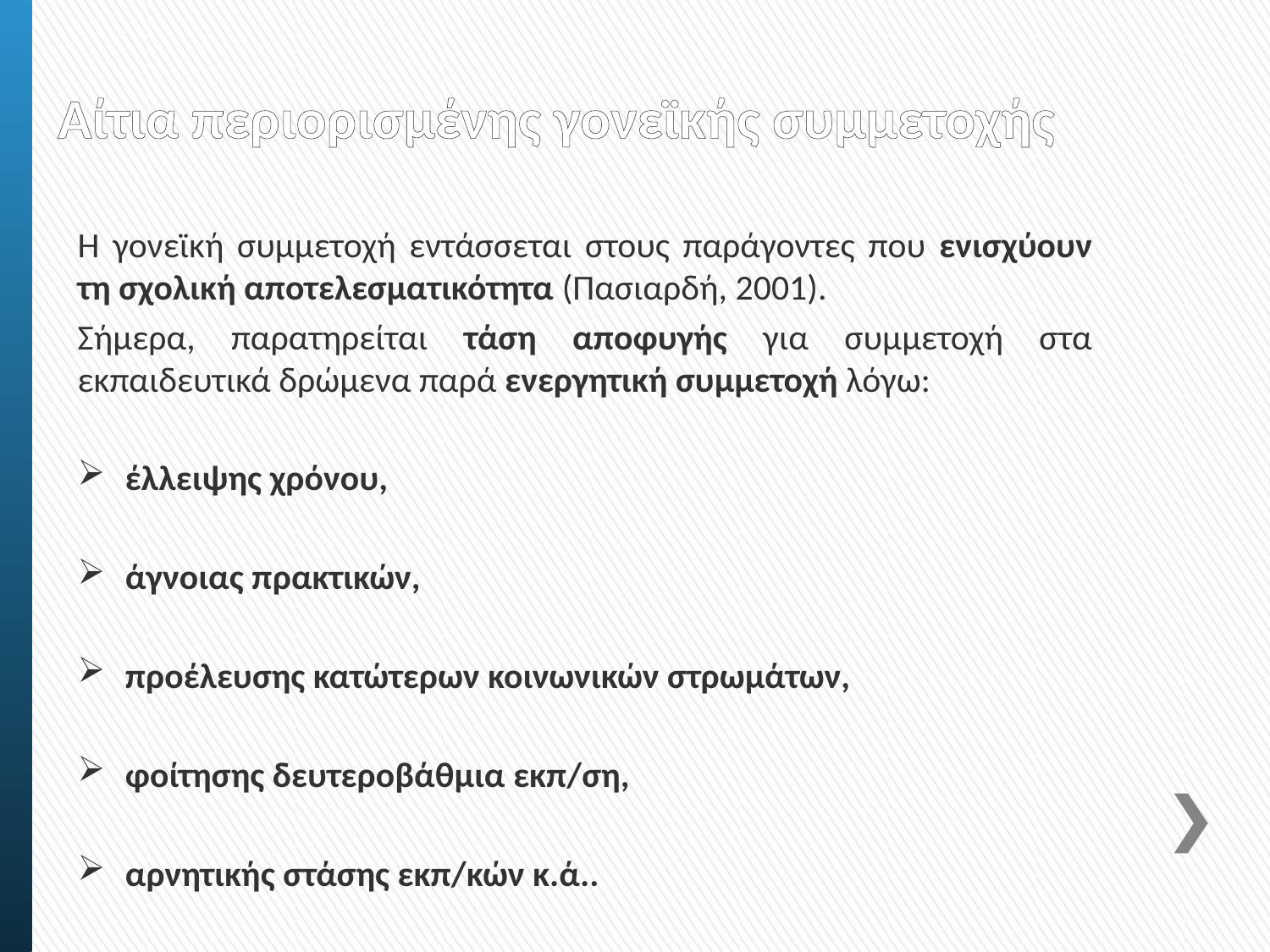

# Αίτια περιορισμένης γονεϊκής συμμετοχής
Η γονεϊκή συμμετοχή εντάσσεται στους παράγοντες που ενισχύουν τη σχολική αποτελεσματικότητα (Πασιαρδή, 2001).
Σήμερα, παρατηρείται τάση αποφυγής για συμμετοχή στα εκπαιδευτικά δρώμενα παρά ενεργητική συμμετοχή λόγω:

έλλειψης χρόνου,

άγνοιας πρακτικών,

προέλευσης κατώτερων κοινωνικών στρωμάτων,

φοίτησης δευτεροβάθμια εκπ/ση,

αρνητικής στάσης εκπ/κών κ.ά..